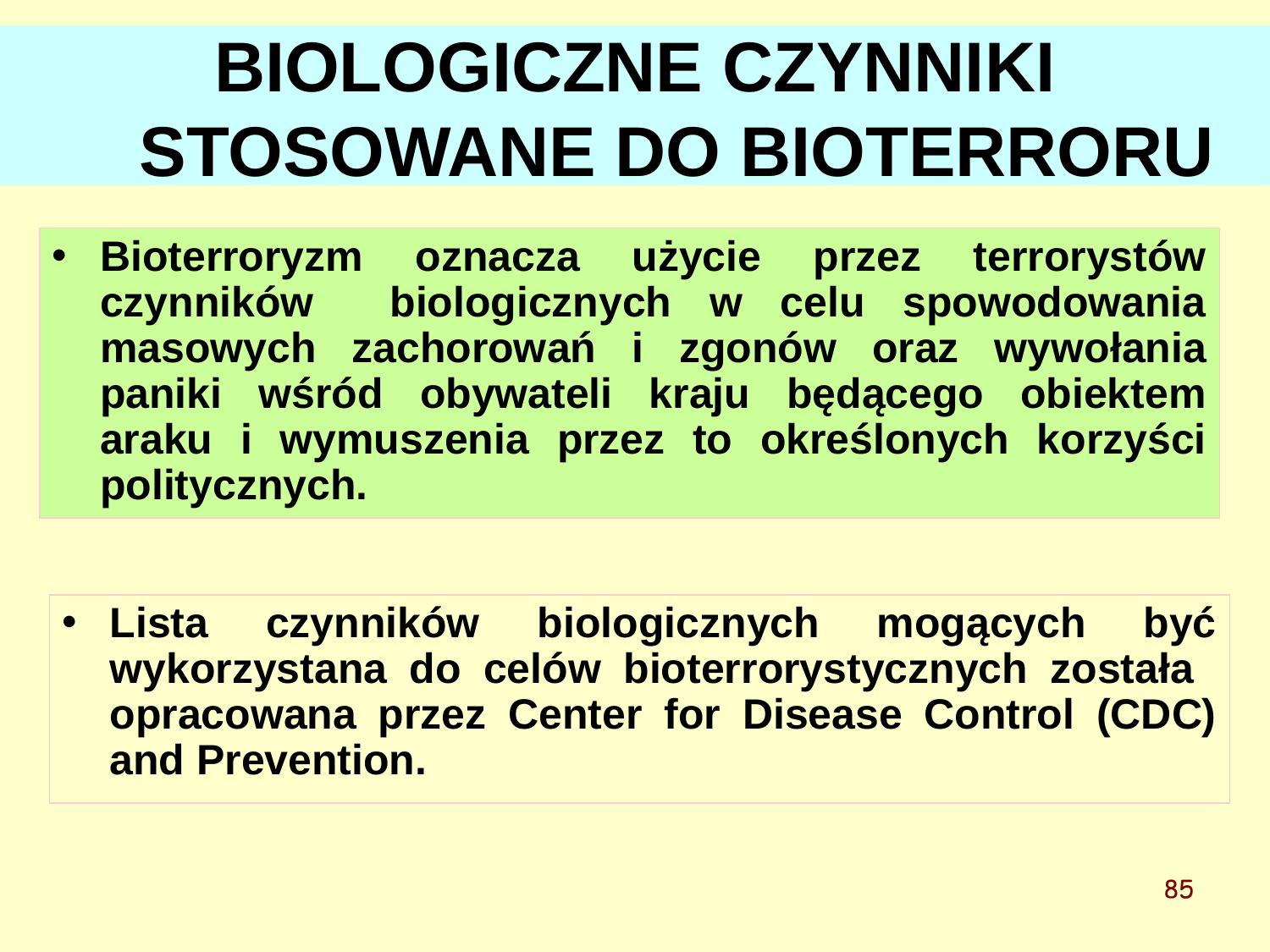

# BIOLOGICZNE CZYNNIKI STOSOWANE DO BIOTERRORU
Bioterroryzm oznacza użycie przez terrorystów czynników  biologicznych w celu spowodowania masowych zachorowań i zgonów oraz wywołania paniki wśród obywateli kraju będącego obiektem araku i wymuszenia przez to określonych korzyści politycznych.
Lista czynników biologicznych mogących być wykorzystana do celów bioterrorystycznych została  opracowana przez Center for Disease Control (CDC) and Prevention.
85